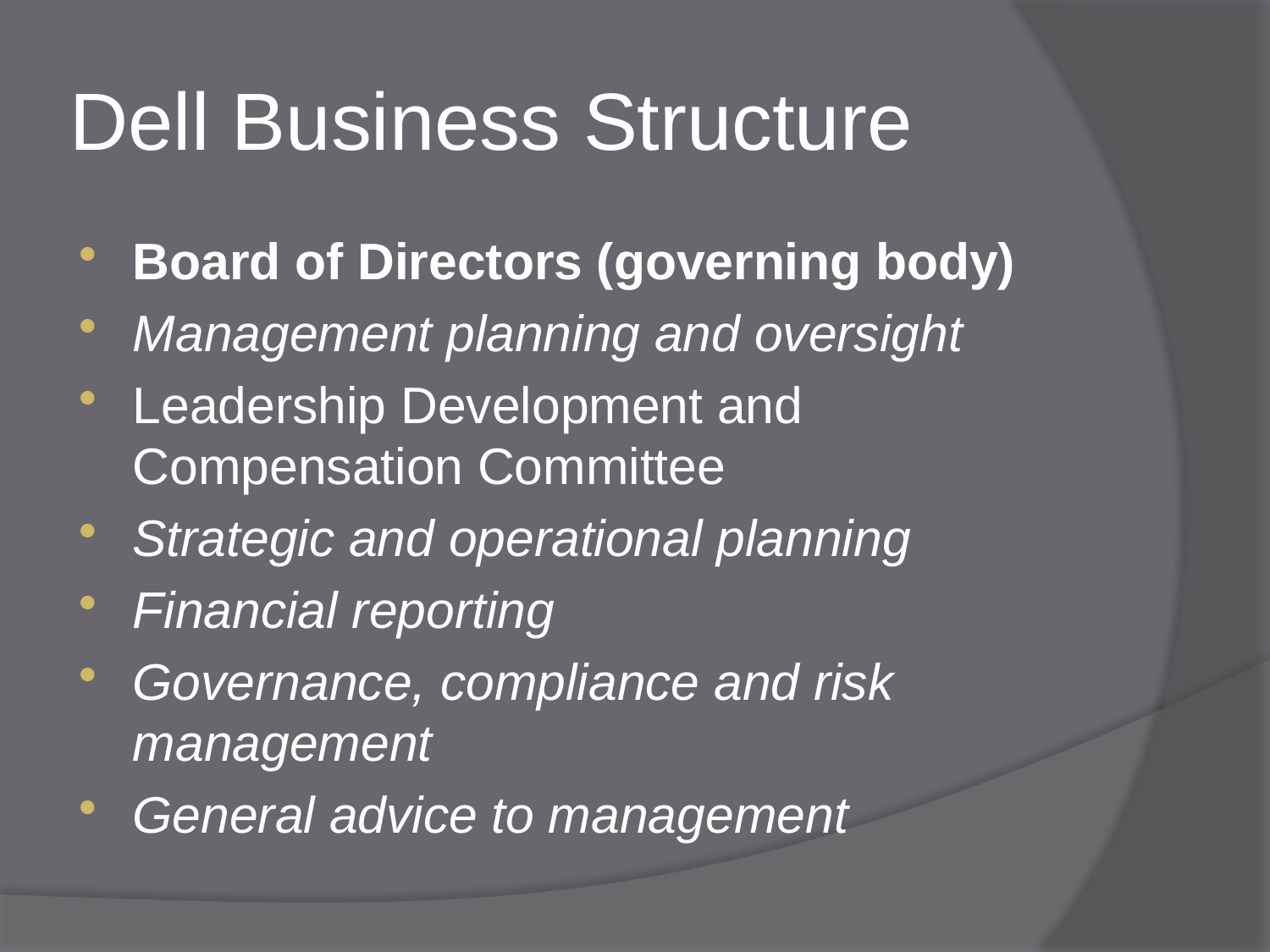

# Dell Business Structure
Board of Directors (governing body)
Management planning and oversight
Leadership Development and Compensation Committee
Strategic and operational planning
Financial reporting
Governance, compliance and risk management
General advice to management